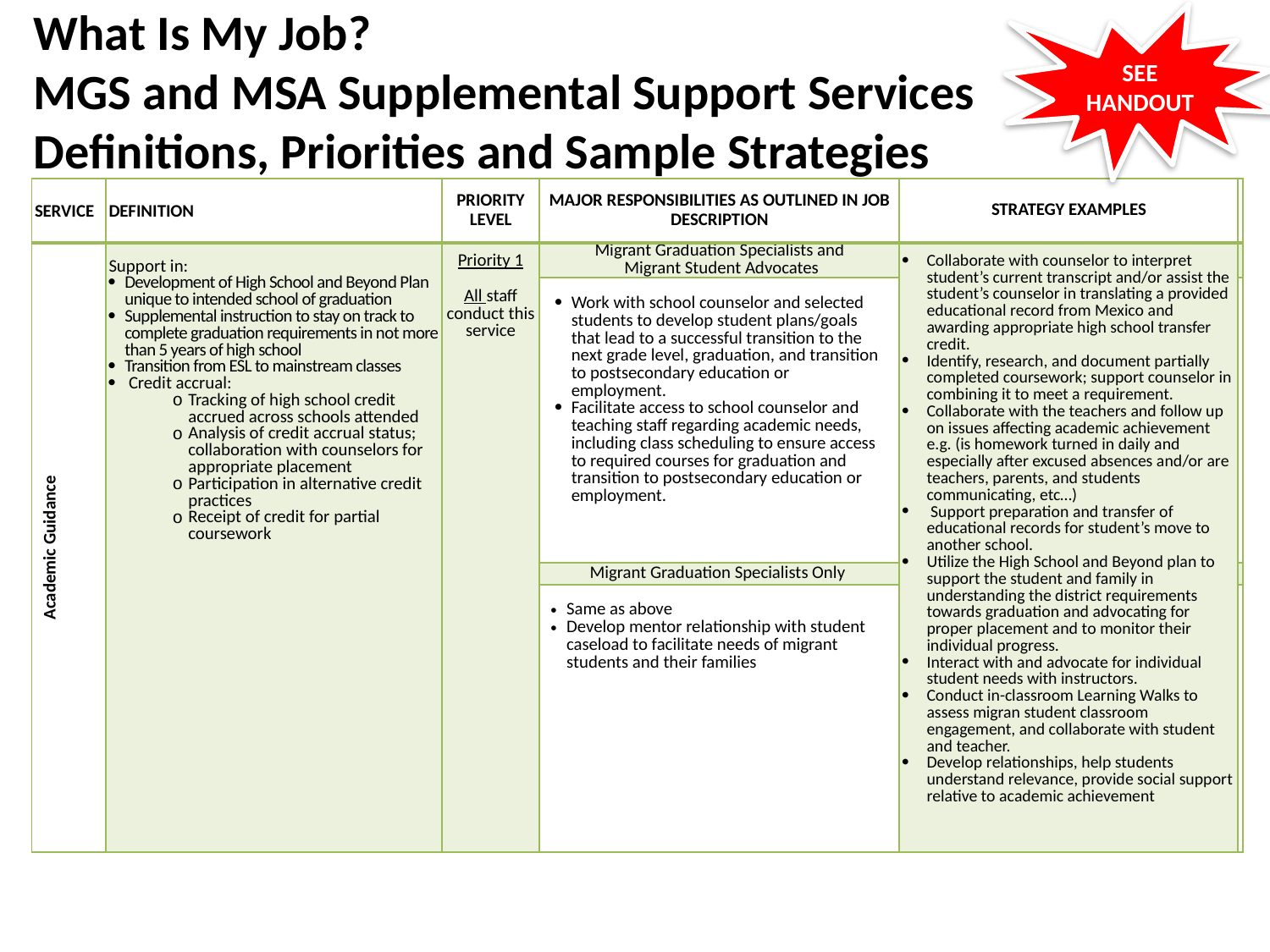

SEE HANDOUT
# What Is My Job? MGS and MSA Supplemental Support Services Definitions, Priorities and Sample Strategies
| SERVICE | DEFINITION | PRIORITY LEVEL | MAJOR RESPONSIBILITIES AS OUTLINED IN JOB DESCRIPTION | STRATEGY EXAMPLES |  |
| --- | --- | --- | --- | --- | --- |
| Academic Guidance | Support in: Development of High School and Beyond Plan unique to intended school of graduation Supplemental instruction to stay on track to complete graduation requirements in not more than 5 years of high school Transition from ESL to mainstream classes Credit accrual: Tracking of high school credit accrued across schools attended Analysis of credit accrual status; collaboration with counselors for appropriate placement Participation in alternative credit practices Receipt of credit for partial coursework | Priority 1 All staff conduct this service | Migrant Graduation Specialists and Migrant Student Advocates | Collaborate with counselor to interpret student’s current transcript and/or assist the student’s counselor in translating a provided educational record from Mexico and awarding appropriate high school transfer credit. Identify, research, and document partially completed coursework; support counselor in combining it to meet a requirement. Collaborate with the teachers and follow up on issues affecting academic achievement e.g. (is homework turned in daily and especially after excused absences and/or are teachers, parents, and students communicating, etc…) Support preparation and transfer of educational records for student’s move to another school. Utilize the High School and Beyond plan to support the student and family in understanding the district requirements towards graduation and advocating for proper placement and to monitor their individual progress. Interact with and advocate for individual student needs with instructors. Conduct in-classroom Learning Walks to assess migran student classroom engagement, and collaborate with student and teacher. Develop relationships, help students understand relevance, provide social support relative to academic achievement |  |
|  |  |  | Work with school counselor and selected students to develop student plans/goals that lead to a successful transition to the next grade level, graduation, and transition to postsecondary education or employment. Facilitate access to school counselor and teaching staff regarding academic needs, including class scheduling to ensure access to required courses for graduation and transition to postsecondary education or employment. |  |  |
|  |  |  | Migrant Graduation Specialists Only |  |  |
|  |  |  | Same as above Develop mentor relationship with student caseload to facilitate needs of migrant students and their families |  |  |